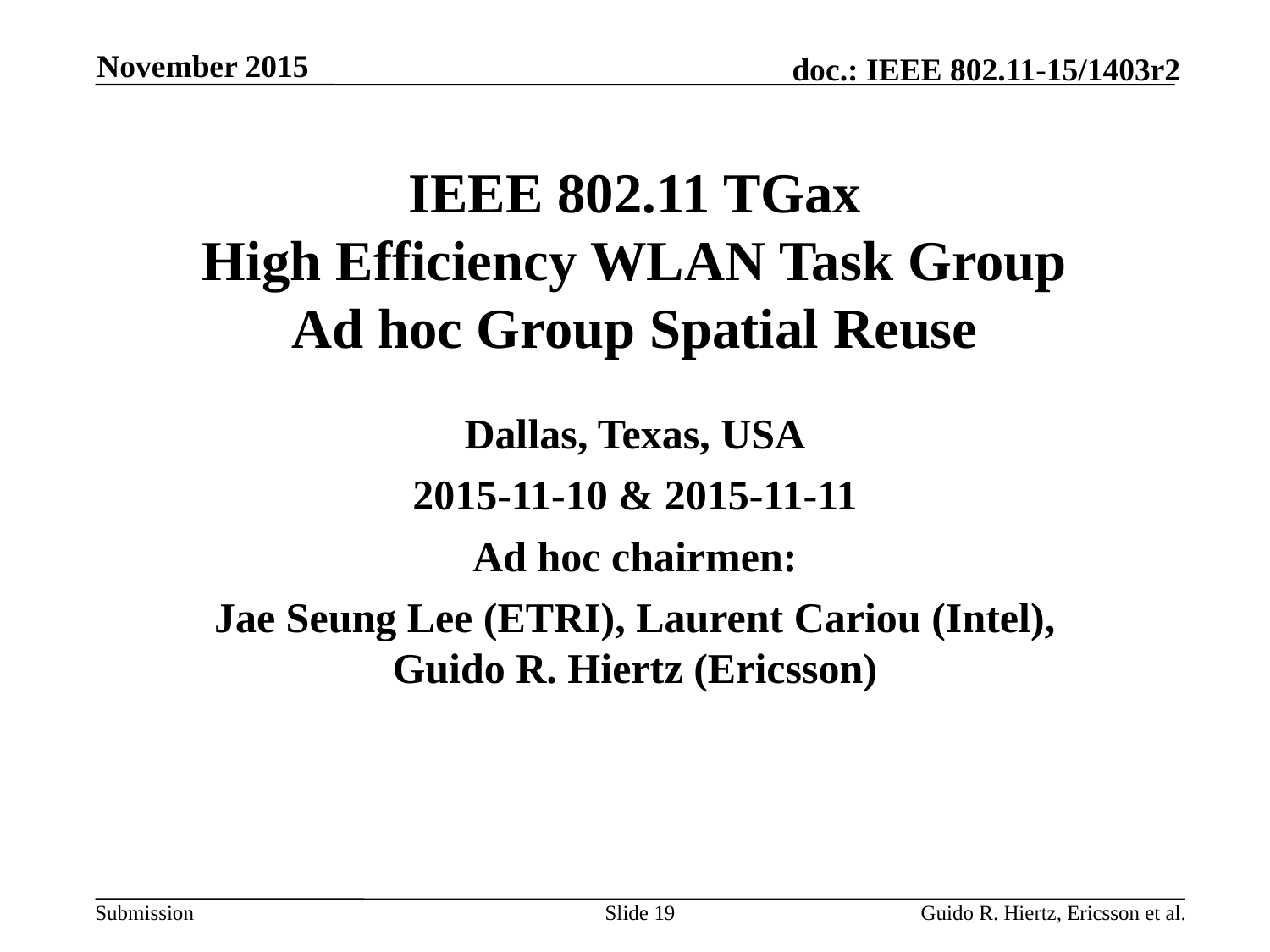

November 2015
# IEEE 802.11 TGax High Efficiency WLAN Task Group Ad hoc Group Spatial Reuse
Dallas, Texas, USA
2015-11-10 & 2015-11-11
Ad hoc chairmen:
Jae Seung Lee (ETRI), Laurent Cariou (Intel), Guido R. Hiertz (Ericsson)
Slide 19
Guido R. Hiertz, Ericsson et al.